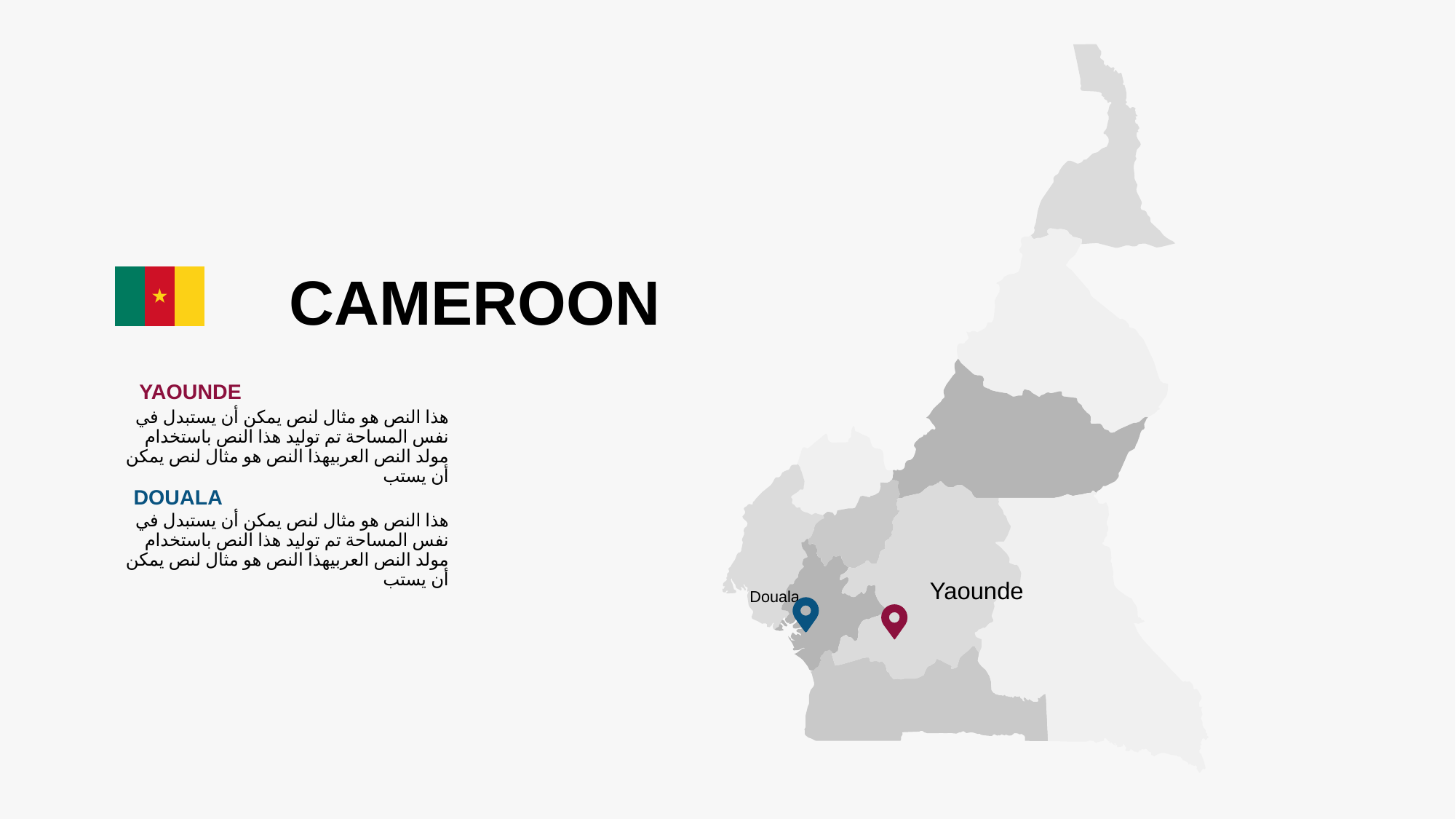

Yaounde
Douala

CAMEROON

YAOUNDE
هذا النص هو مثال لنص يمكن أن يستبدل في نفس المساحة تم توليد هذا النص باستخدام مولد النص العربيهذا النص هو مثال لنص يمكن أن يستب
DOUALA
هذا النص هو مثال لنص يمكن أن يستبدل في نفس المساحة تم توليد هذا النص باستخدام مولد النص العربيهذا النص هو مثال لنص يمكن أن يستب